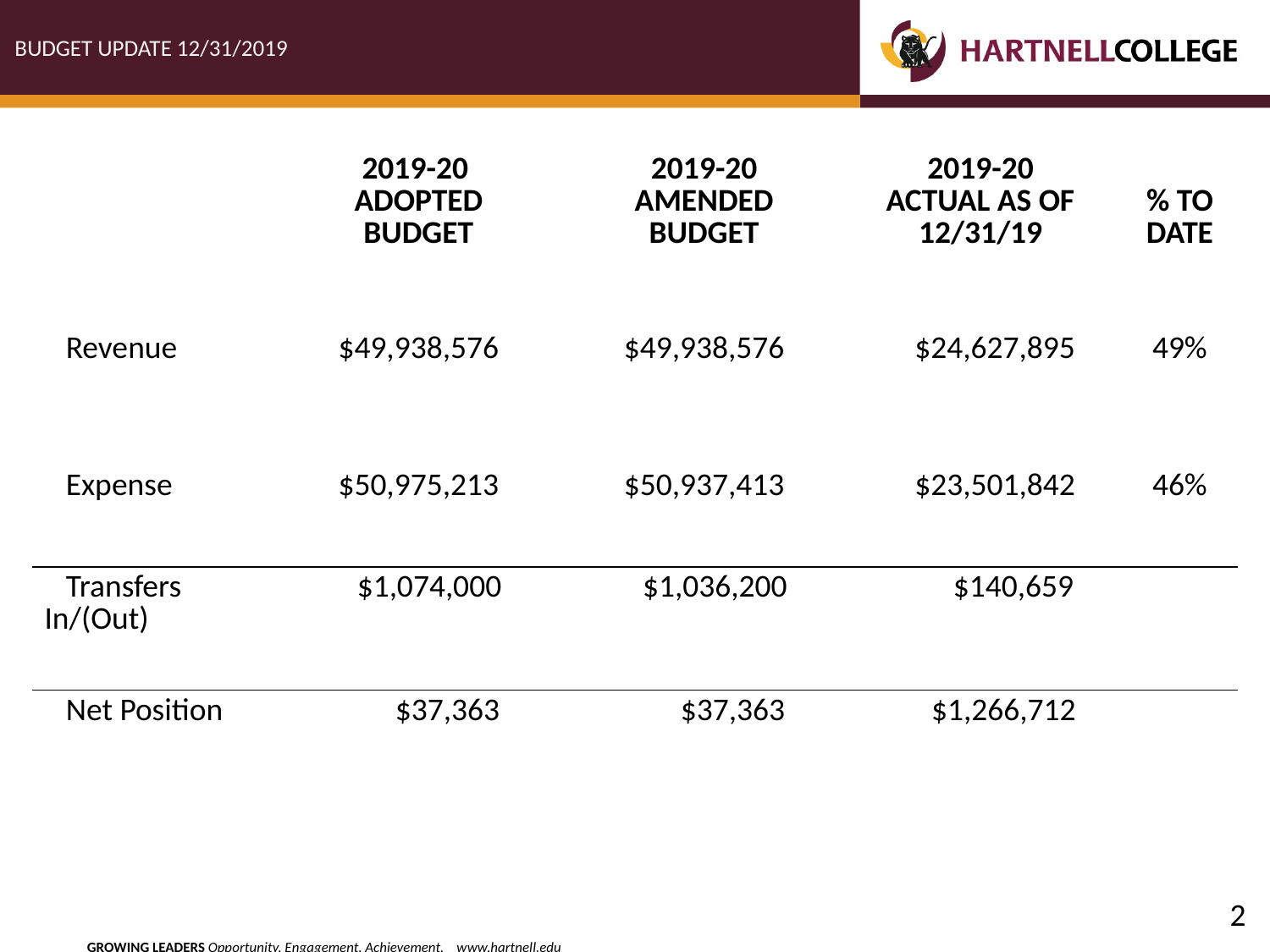

# BUDGET UPDATE 12/31/2019

|  | 2019-20 ADOPTED BUDGET | 2019-20 AMENDED BUDGET | 2019-20 ACTUAL AS OF 12/31/19 | % TO DATE |
| --- | --- | --- | --- | --- |
| Revenue | $49,938,576 | $49,938,576 | $24,627,895 | 49% |
| Expense | $50,975,213 | $50,937,413 | $23,501,842 | 46% |
| Transfers In/(Out) | $1,074,000 | $1,036,200 | $140,659 |  |
| Net Position | $37,363 | $37,363 | $1,266,712 |  |
2